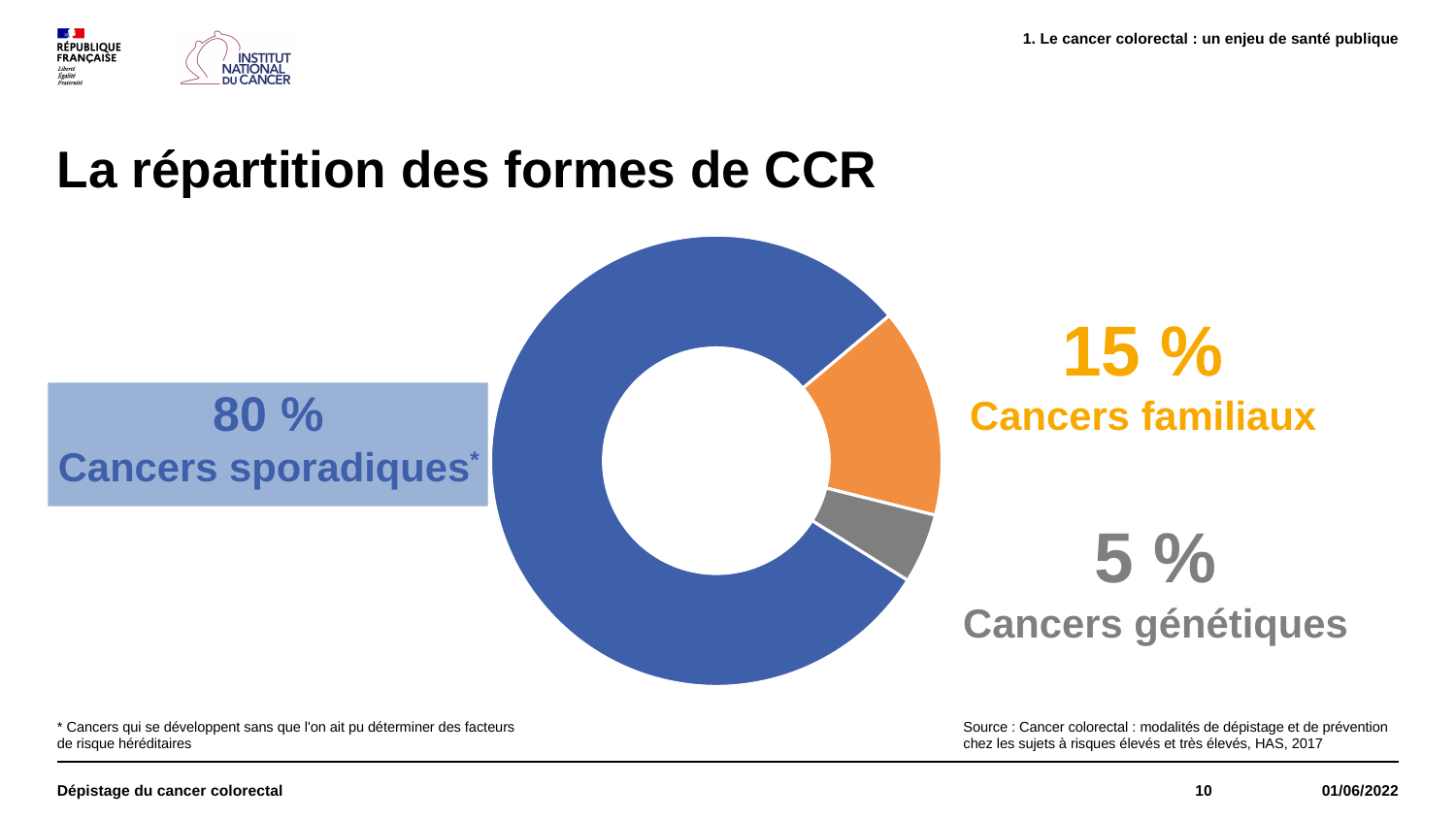

Le cancer colorectal : un enjeu de santé publique

# La répartition des formes de CCR

### Chart

| Category | Ventes |
|---|---|
| 1er trim. | 80.0 |
| 2e trim. | 15.0 |
| 3e trim. | 5.0 |
15 %
Cancers familiaux

80 %
Cancers sporadiques*
5 %
Cancers génétiques
* Cancers qui se développent sans que l'on ait pu déterminer des facteurs
de risque héréditaires
Source : Cancer colorectal : modalités de dépistage et de prévention
chez les sujets à risques élevés et très élevés, HAS, 2017
Dépistage du cancer colorectal
10
01/06/2022